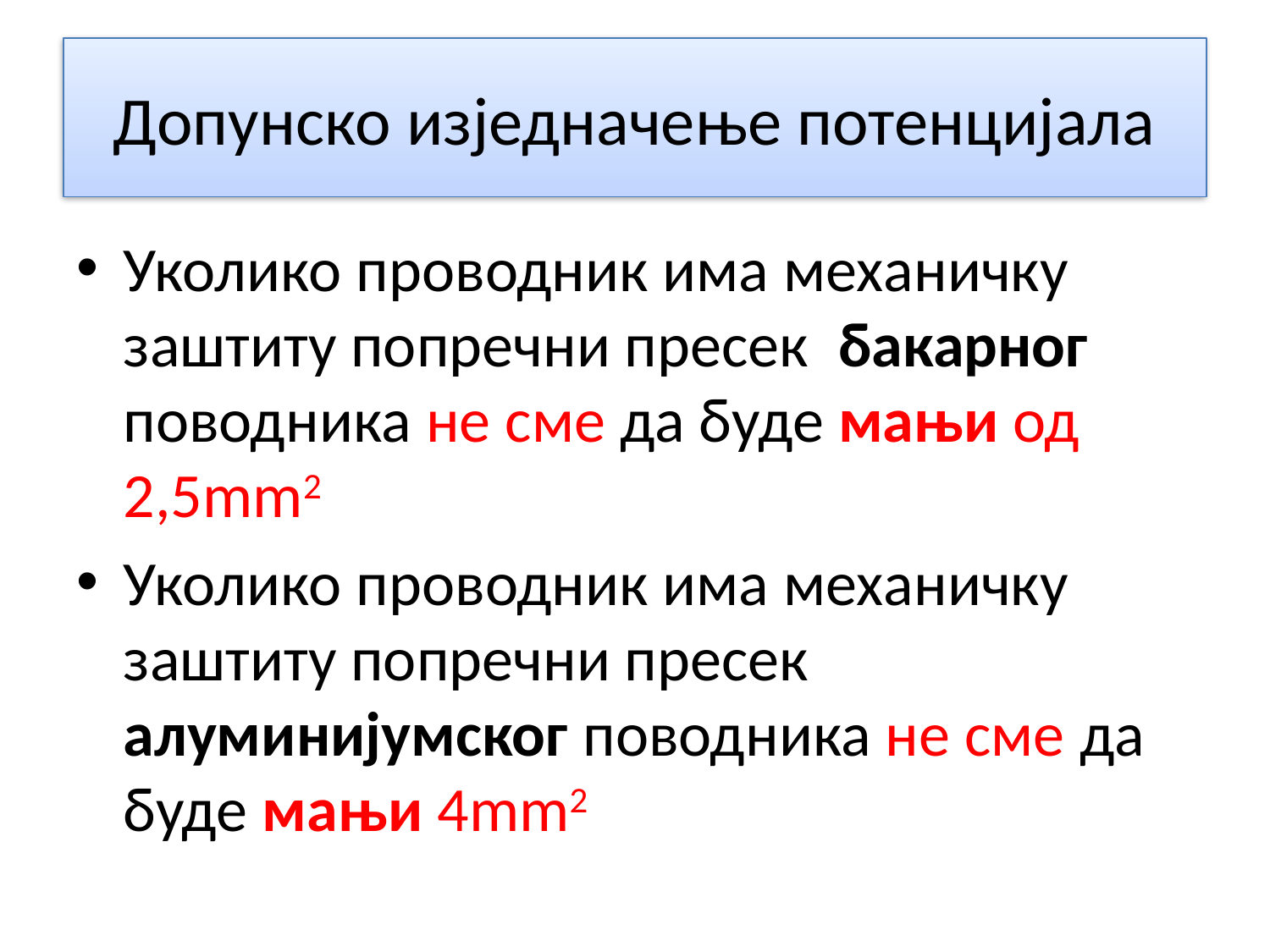

# Допунско изједначење потенцијала
Уколико проводник има механичку заштиту попречни пресек  бакарног поводника не сме да буде мањи од 2,5mm2
Уколико проводник има механичку заштиту попречни пресек  алуминијумског поводника не сме да буде мањи 4mm2